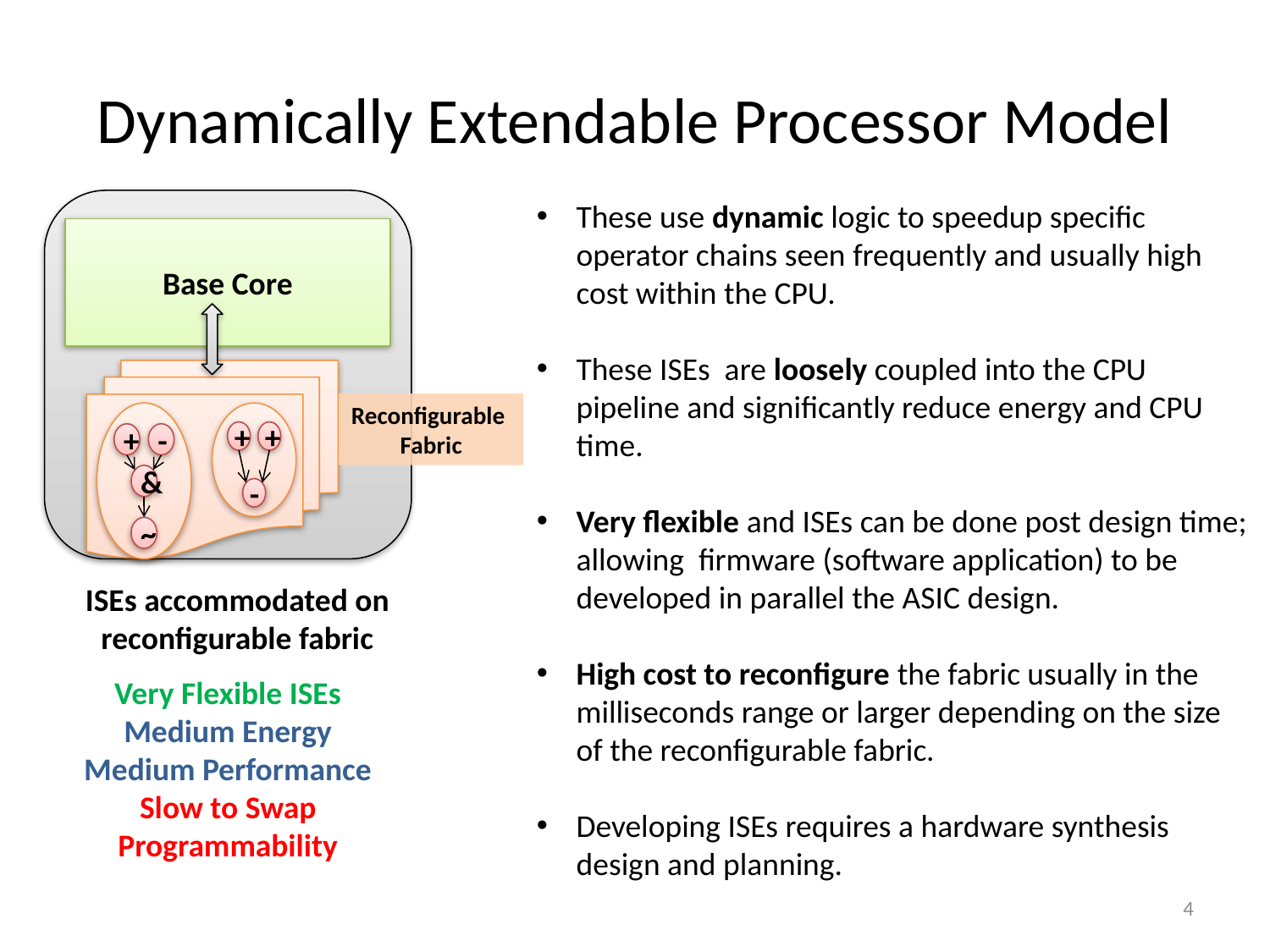

# Dynamically Extendable Processor Model

Base Core

Reconfigurable
Fabric

+
-
&
~

+
+
-
ISEs accommodated on
reconfigurable fabric
These use dynamic logic to speedup specific operator chains seen frequently and usually high cost within the CPU.

These ISEs  are loosely coupled into the CPU pipeline and significantly reduce energy and CPU time.

Very flexible and ISEs can be done post design time; allowing  firmware (software application) to be developed in parallel the ASIC design.

High cost to reconfigure the fabric usually in the milliseconds range or larger depending on the size of the reconfigurable fabric.

Developing ISEs requires a hardware synthesis design and planning.
Very Flexible ISEs
Medium Energy
Medium Performance
Slow to Swap
Programmability
4